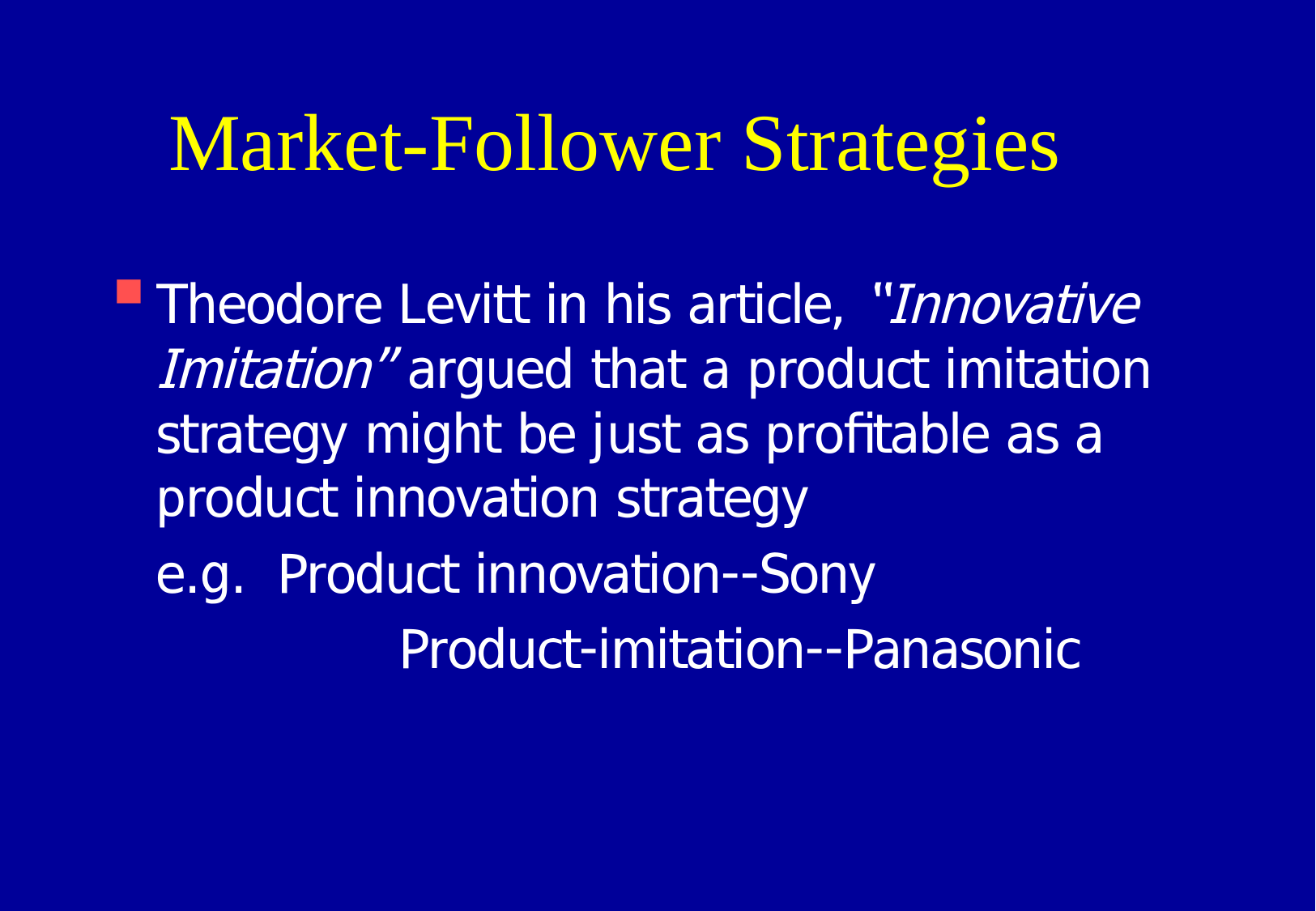

# Market-Follower Strategies
Theodore Levitt in his article, “Innovative Imitation” argued that a product imitation strategy might be just as profitable as a product innovation strategy
	e.g. 	Product innovation--Sony
			Product-imitation--Panasonic